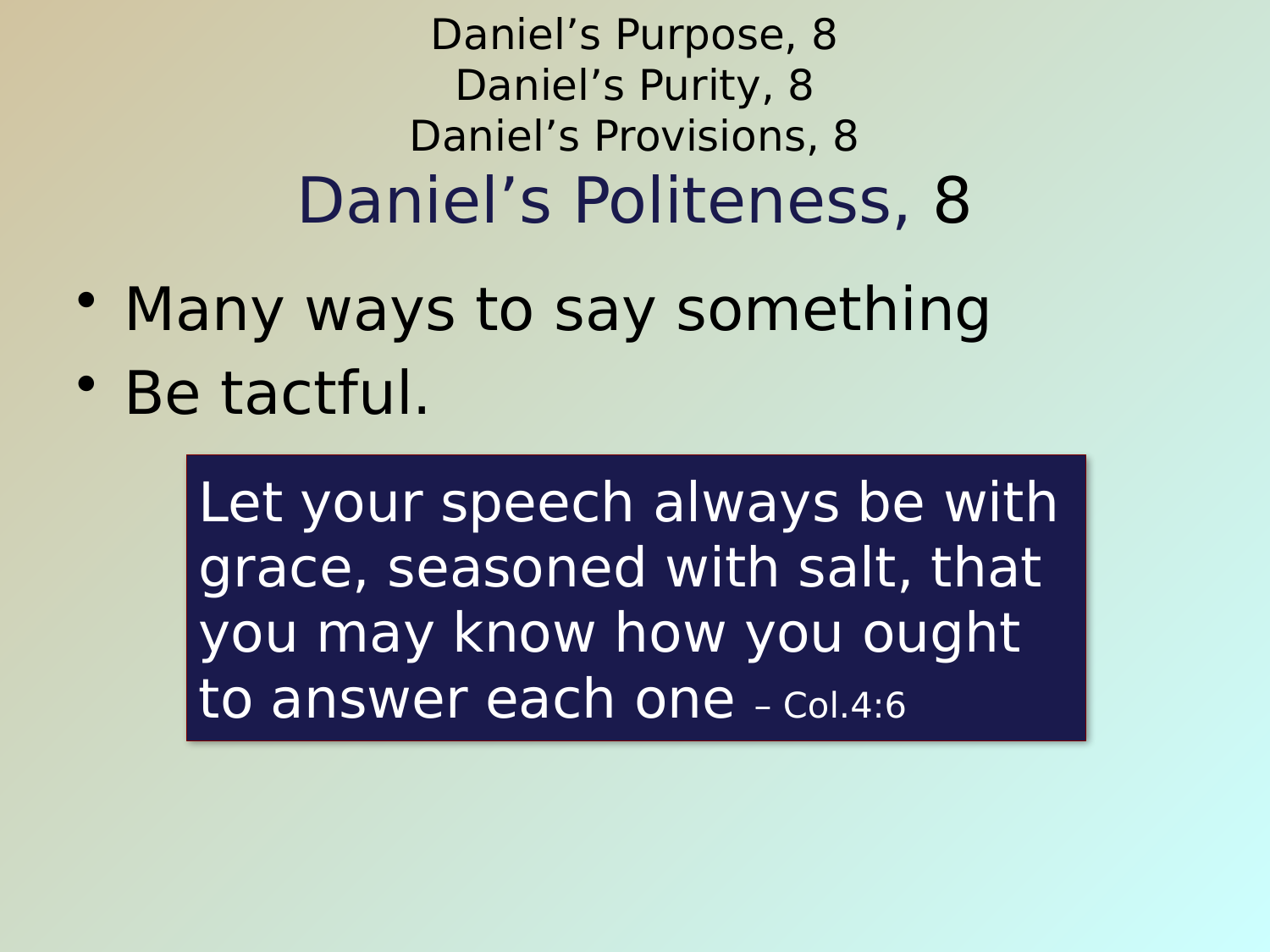

# Daniel’s Purpose, 8 Daniel’s Purity, 8 Daniel’s Provisions, 8 Daniel’s Politeness, 8
Many ways to say something
Be tactful.

Let your speech always be with grace, seasoned with salt, that you may know how you ought
to answer each one – Col.4:6